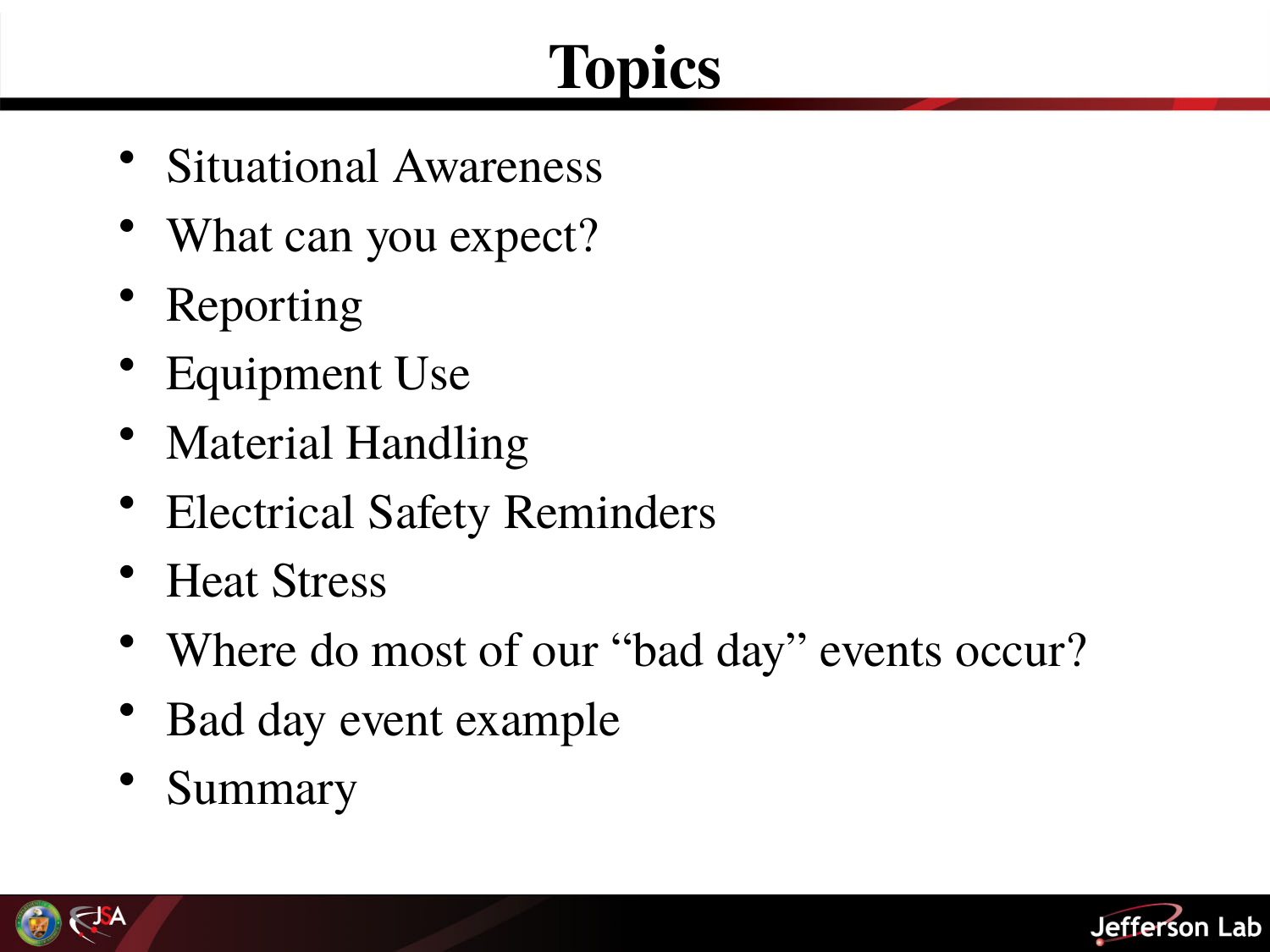

# Topics
Situational Awareness
What can you expect?
Reporting
Equipment Use
Material Handling
Electrical Safety Reminders
Heat Stress
Where do most of our “bad day” events occur?
Bad day event example
Summary